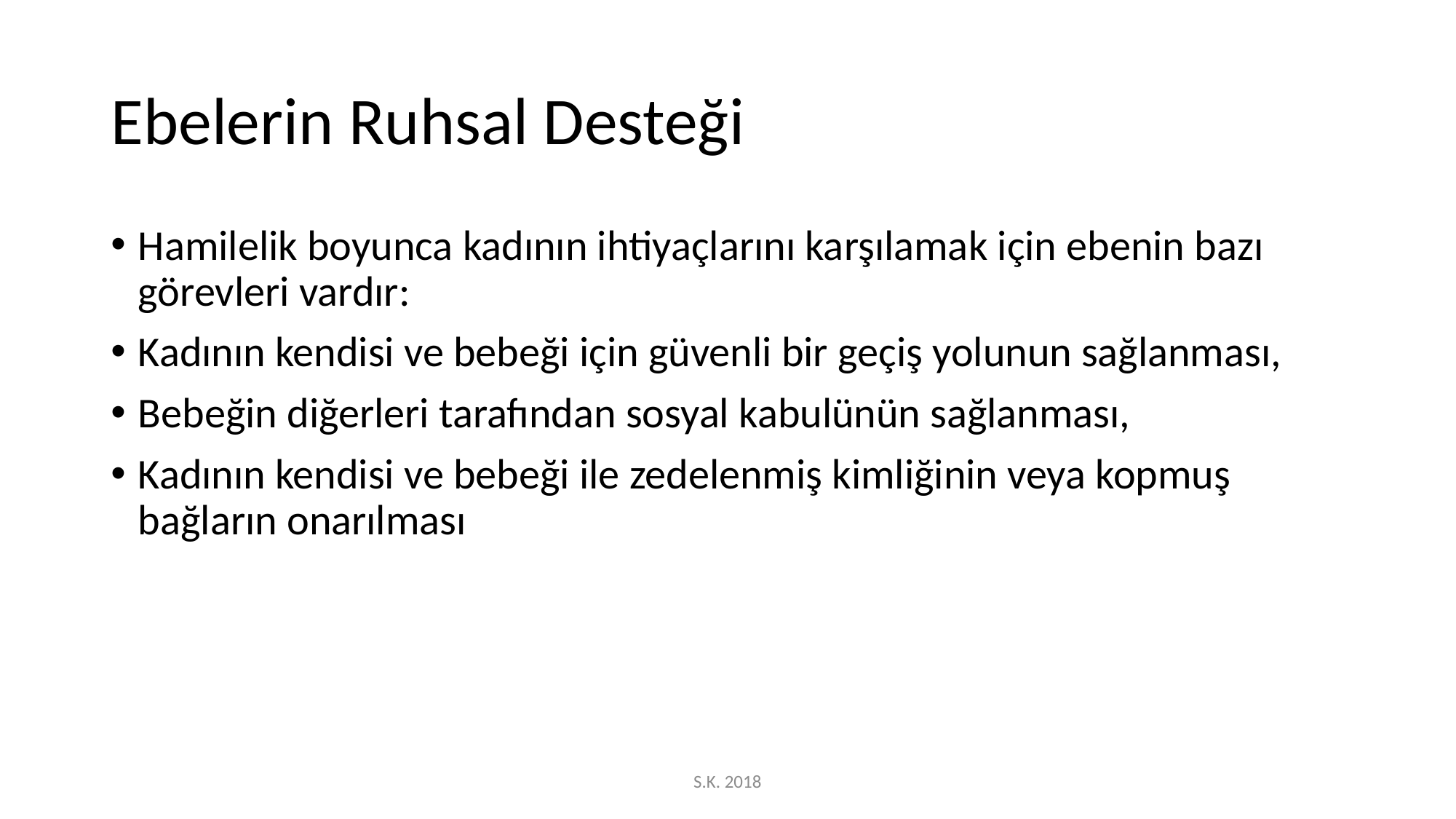

# Ebelerin Ruhsal Desteği
Hamilelik boyunca kadının ihtiyaçlarını karşılamak için ebenin bazı görevleri vardır:
Kadının kendisi ve bebeği için güvenli bir geçiş yolunun sağlanması,
Bebeğin diğerleri tarafından sosyal kabulünün sağlanması,
Kadının kendisi ve bebeği ile zedelenmiş kimliğinin veya kopmuş bağların onarılması

S.K. 2018